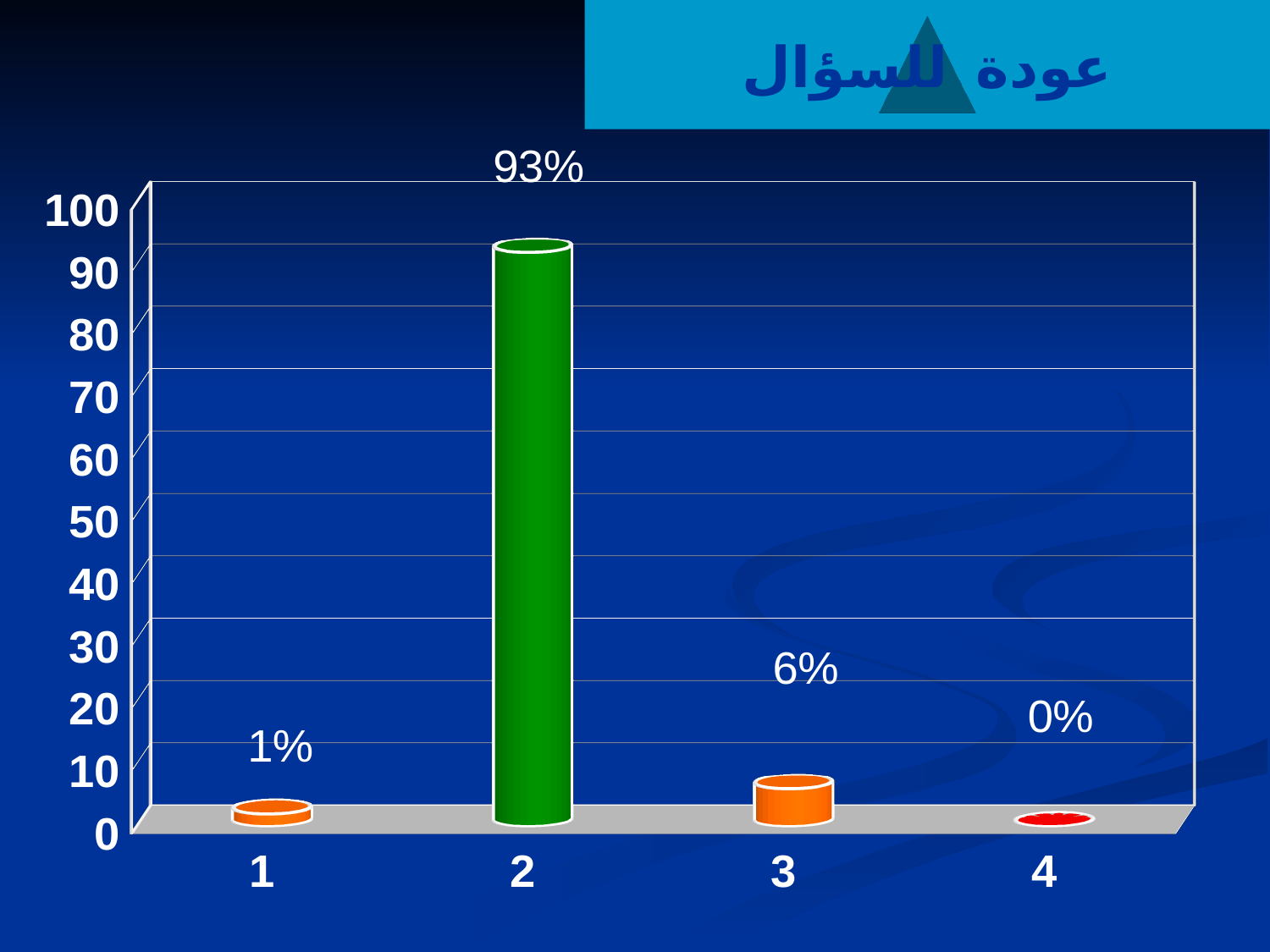

عودة  للسؤال
# جمهور 2

[unsupported chart]